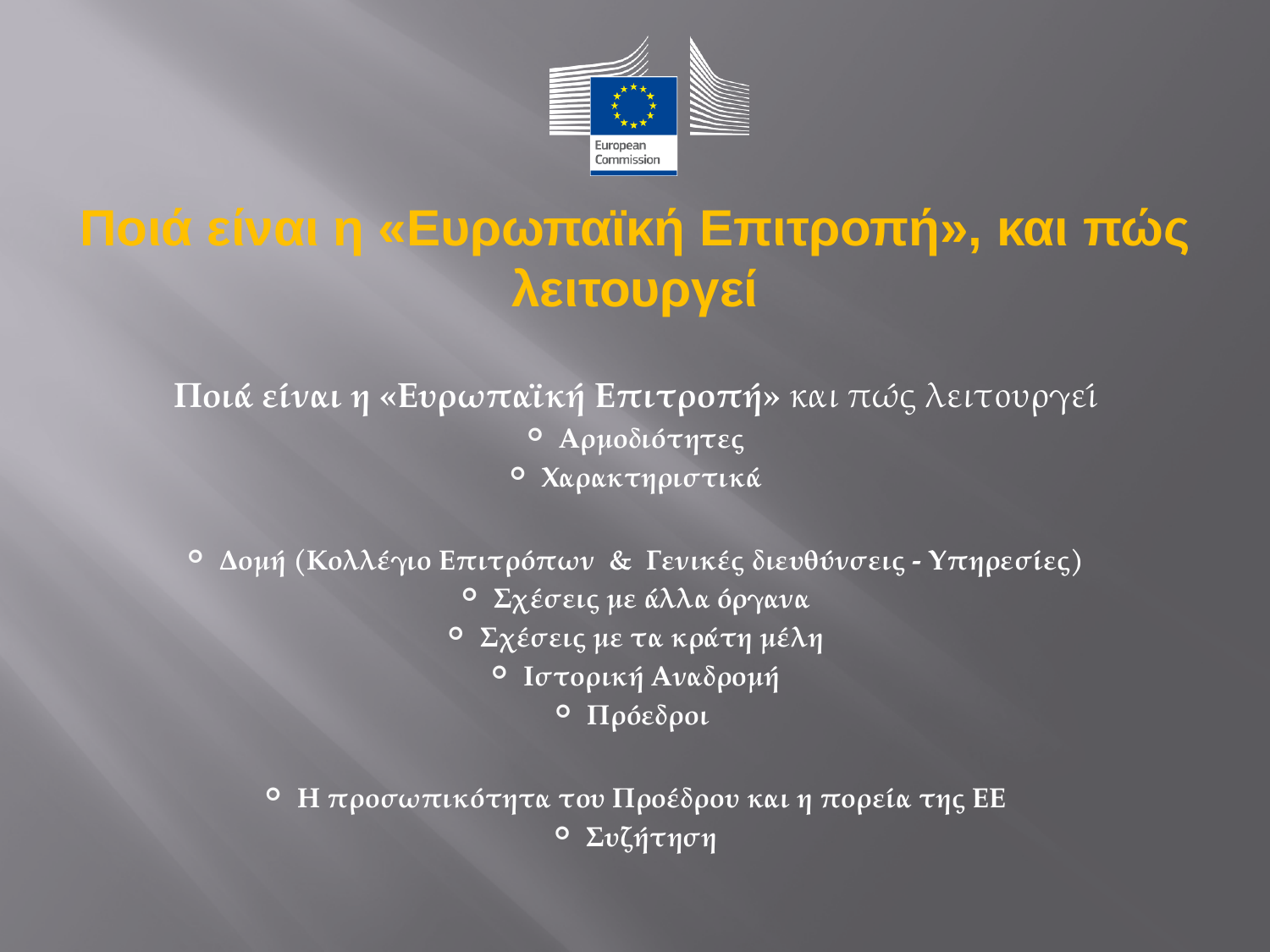

# Ποιά είναι η «Ευρωπαϊκή Επιτροπή», και πώς λειτουργεί

Ποιά είναι η «Ευρωπαϊκή Επιτροπή» και πώς λειτουργεί
Αρμοδιότητες
Χαρακτηριστικά

Δομή (Κολλέγιο Επιτρόπων  &  Γενικές διευθύνσεις - Υπηρεσίες)
Σχέσεις με άλλα όργανα
Σχέσεις με τα κράτη μέλη
Ιστορική Αναδρομή
Πρόεδροι

Η προσωπικότητα του Προέδρου και η πορεία της ΕΕ
Συζήτηση
4